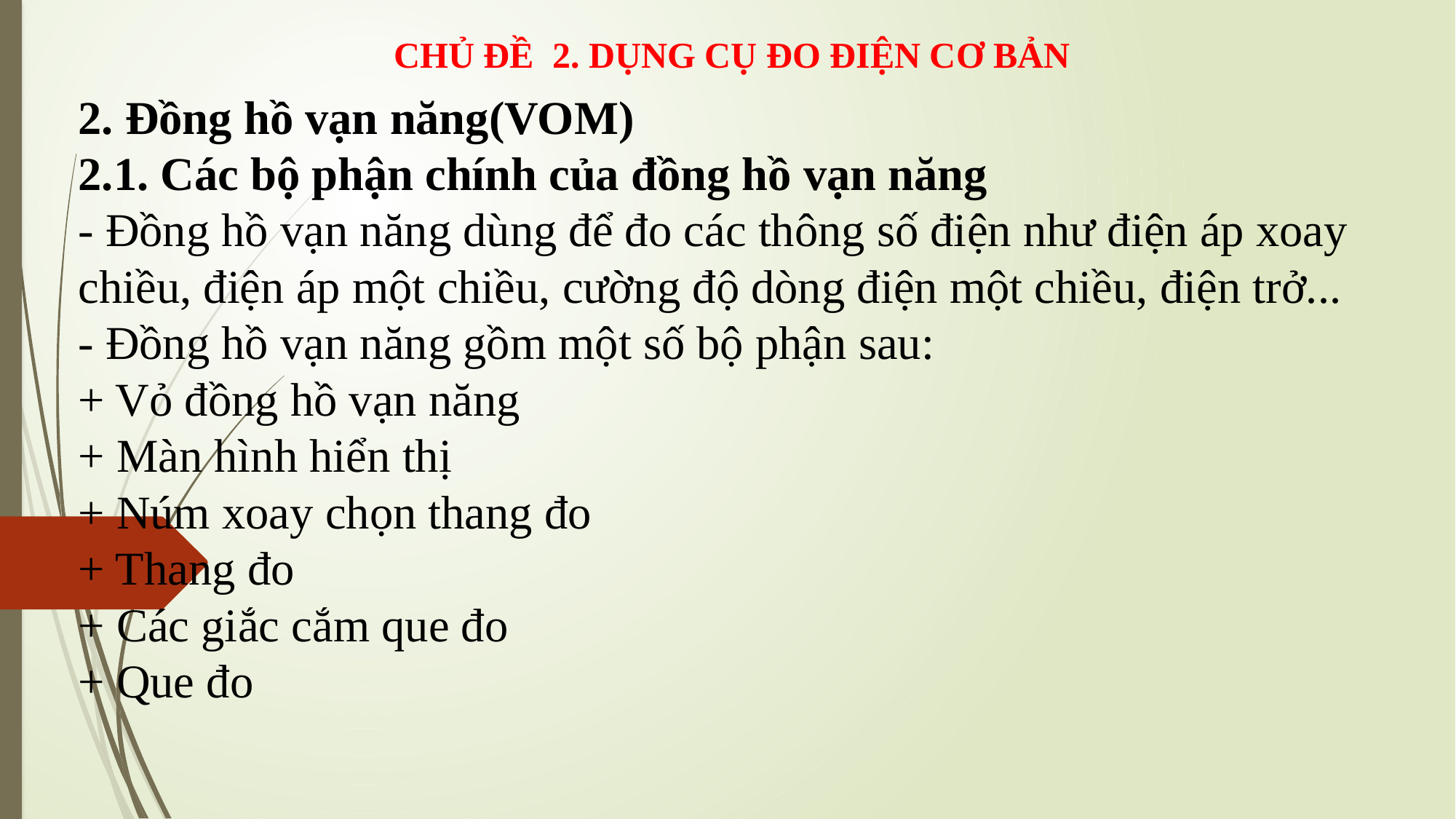

CHỦ ĐỀ  2. DỤNG CỤ ĐO ĐIỆN CƠ BẢN
2. Đồng hồ vạn năng(VOM)
2.1. Các bộ phận chính của đồng hồ vạn năng
- Đồng hồ vạn năng dùng để đo các thông số điện như điện áp xoay chiều, điện áp một chiều, cường độ dòng điện một chiều, điện trở...
- Đồng hồ vạn năng gồm một số bộ phận sau:
+ Vỏ đồng hồ vạn năng
+ Màn hình hiển thị
+ Núm xoay chọn thang đo
+ Thang đo
+ Các giắc cắm que đo
+ Que đo